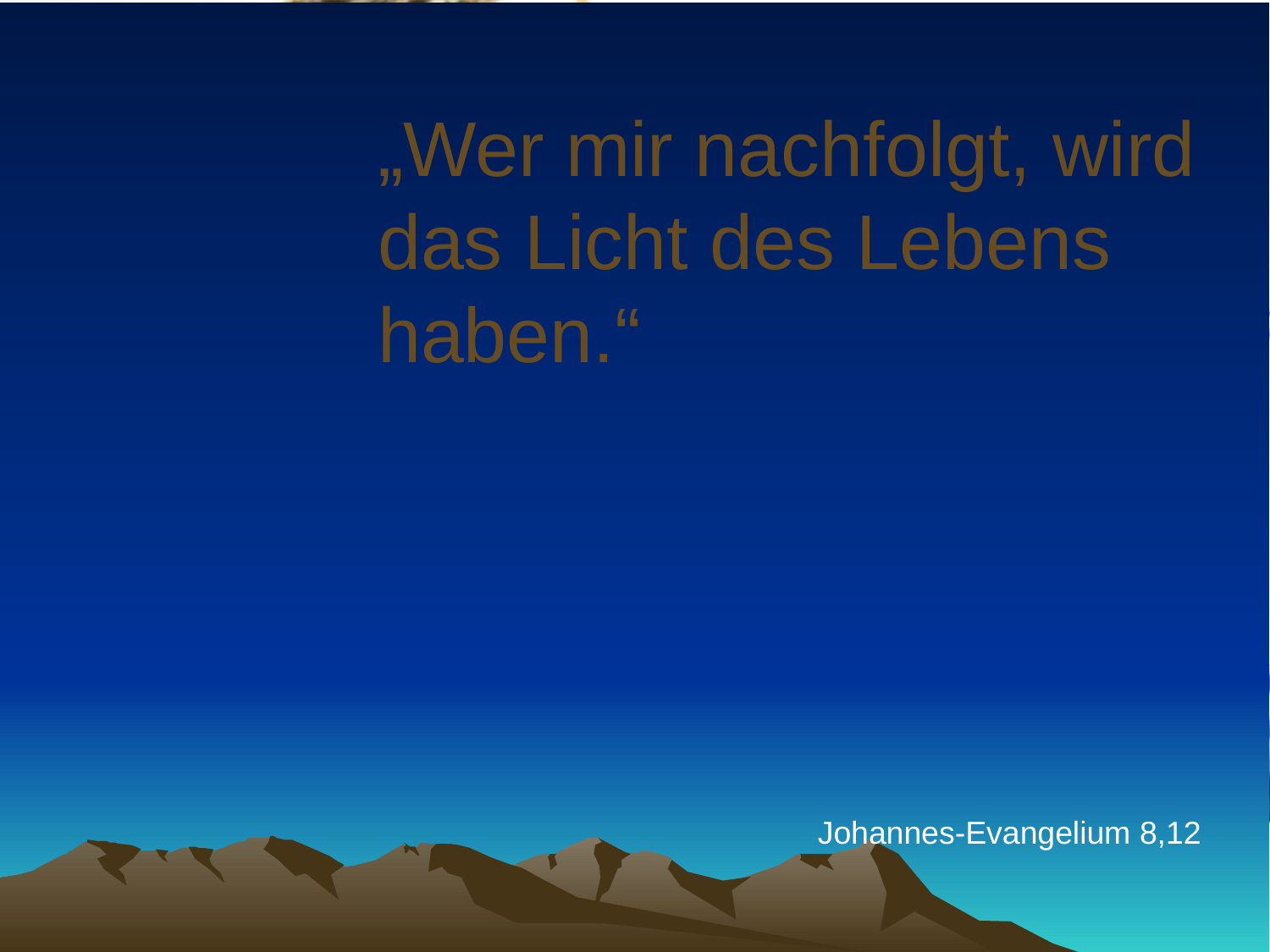

# „Wer mir nachfolgt, wird das Licht des Lebens haben.“
Johannes-Evangelium 8,12